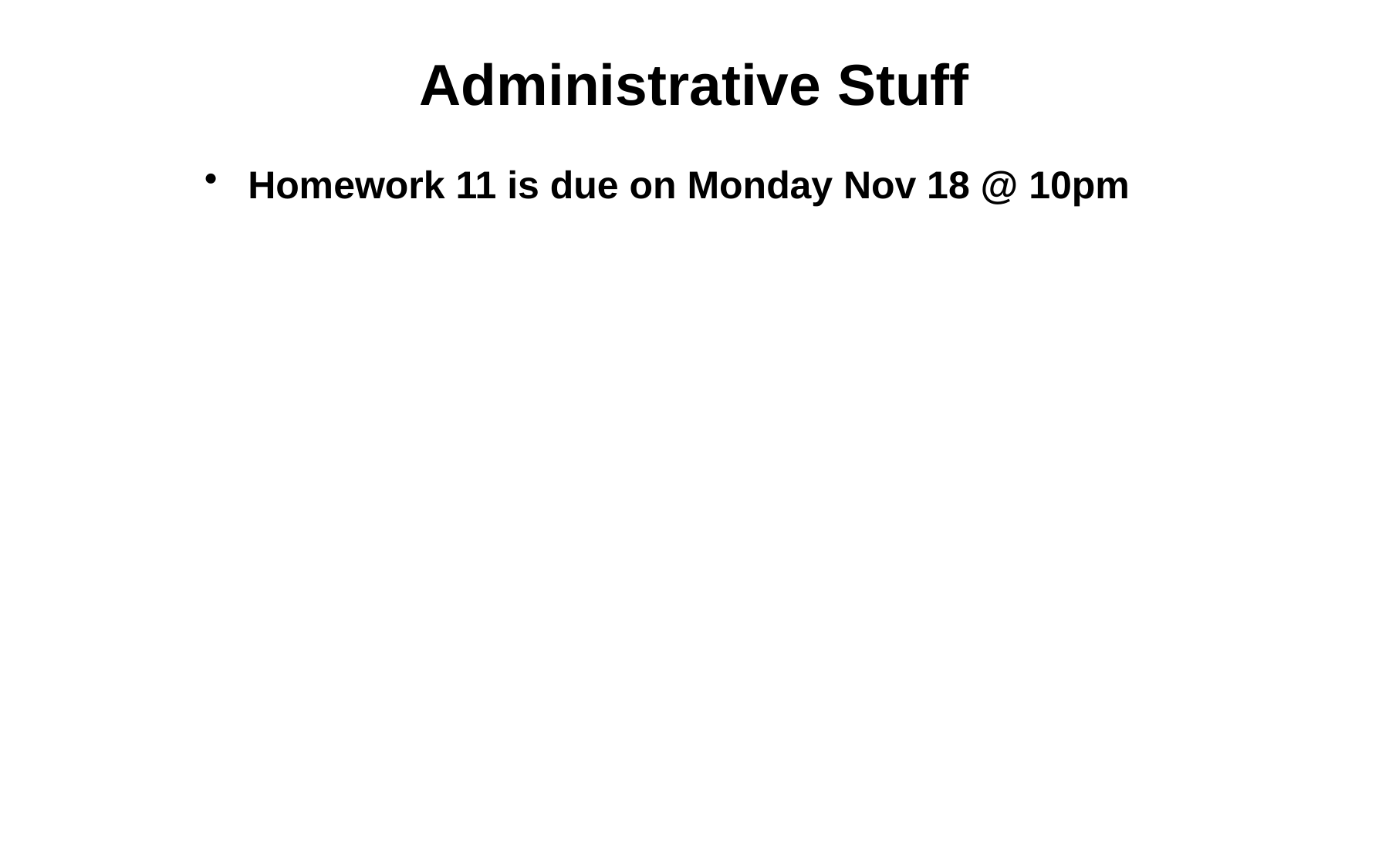

# Administrative Stuff
Homework 11 is due on Monday Nov 18 @ 10pm